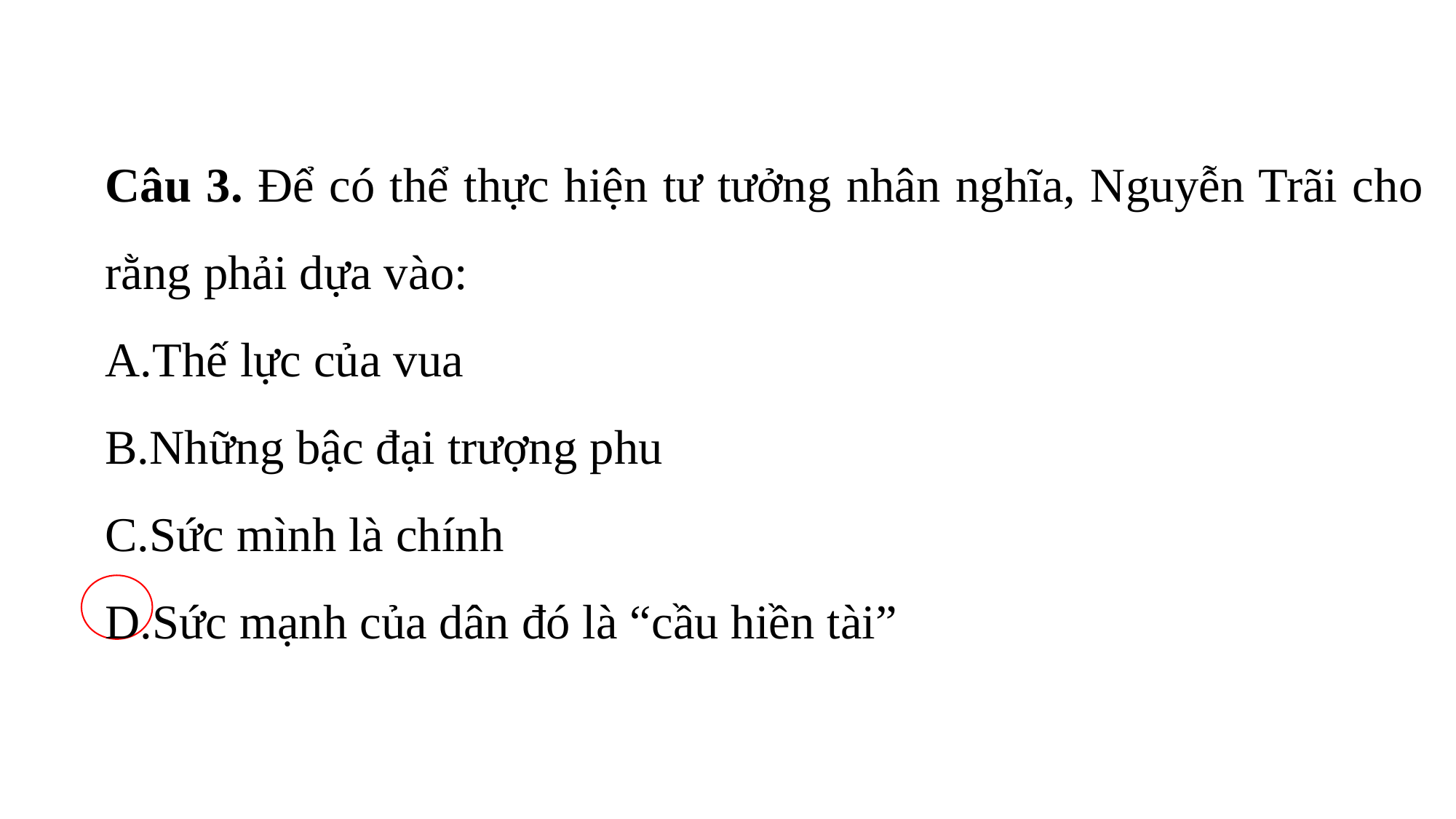

Câu 3. Để có thể thực hiện tư tưởng nhân nghĩa, Nguyễn Trãi cho rằng phải dựa vào:
Thế lực của vua
Những bậc đại trượng phu
Sức mình là chính
Sức mạnh của dân đó là “cầu hiền tài”